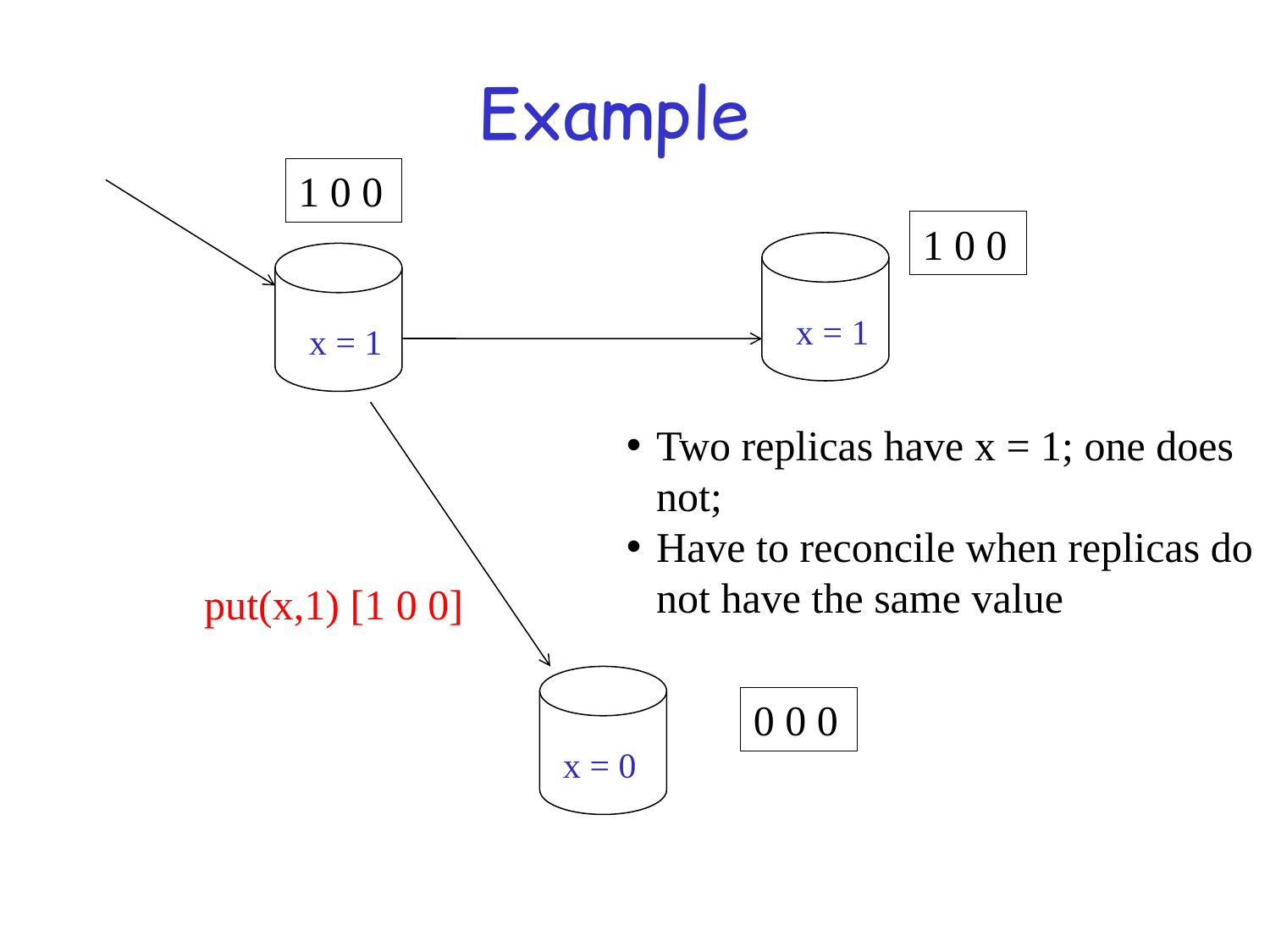

# Example
1 0 0
1 0 0

 x = 1
 x = 1
Two replicas have x = 1; one does not;
Have to reconcile when replicas do not have the same value
put(x,1) [1 0 0]

0 0 0
 x = 0